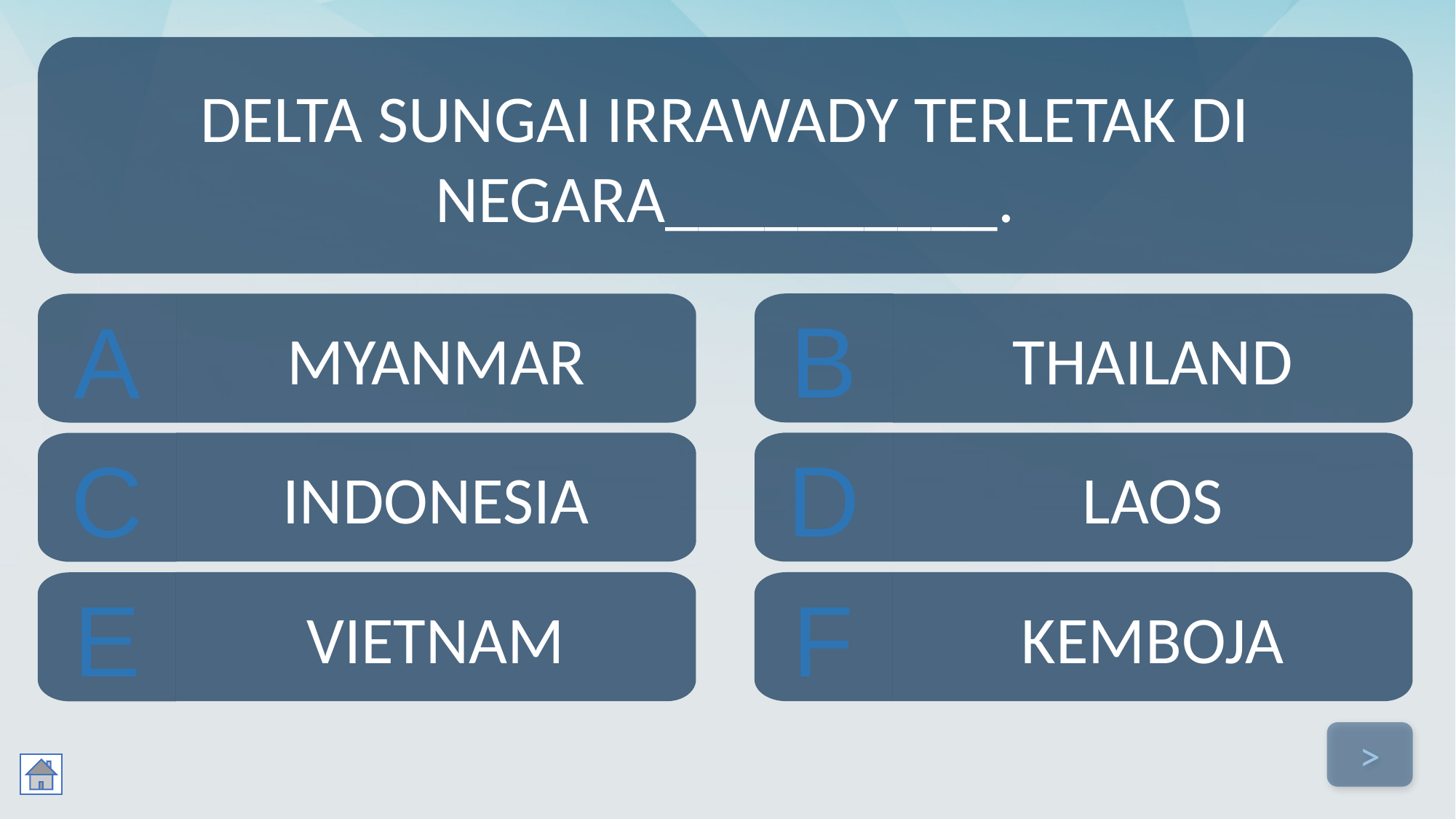

DELTA SUNGAI IRRAWADY TERLETAK DI NEGARA__________.
B
A
MYANMAR
THAILAND
INDONESIA
D
LAOS
C
VIETNAM
F
KEMBOJA
E
>